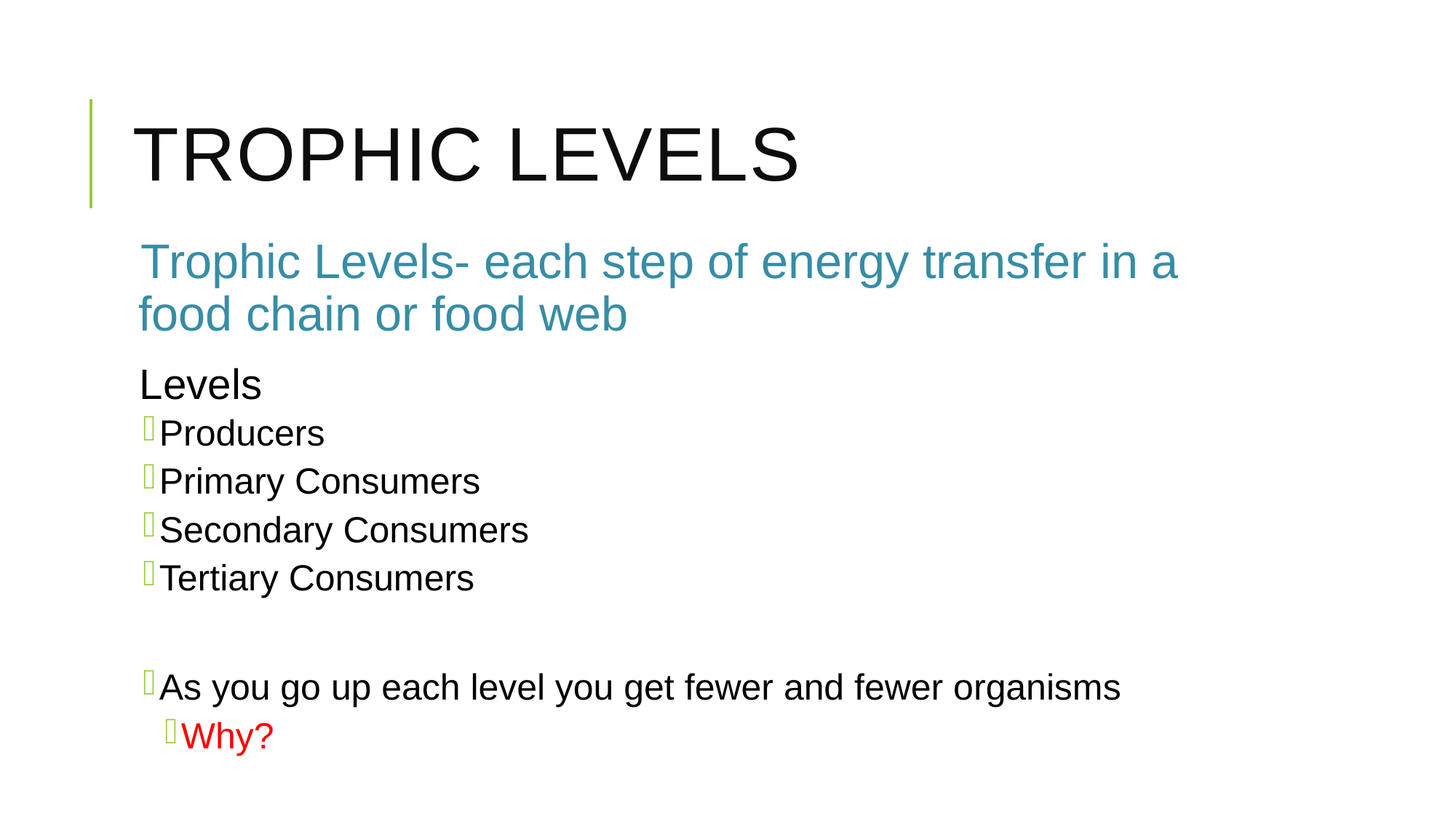

# Trophic Levels
Trophic Levels- each step of energy transfer in a food chain or food web
Levels
Producers
Primary Consumers
Secondary Consumers
Tertiary Consumers

As you go up each level you get fewer and fewer organisms
Why?